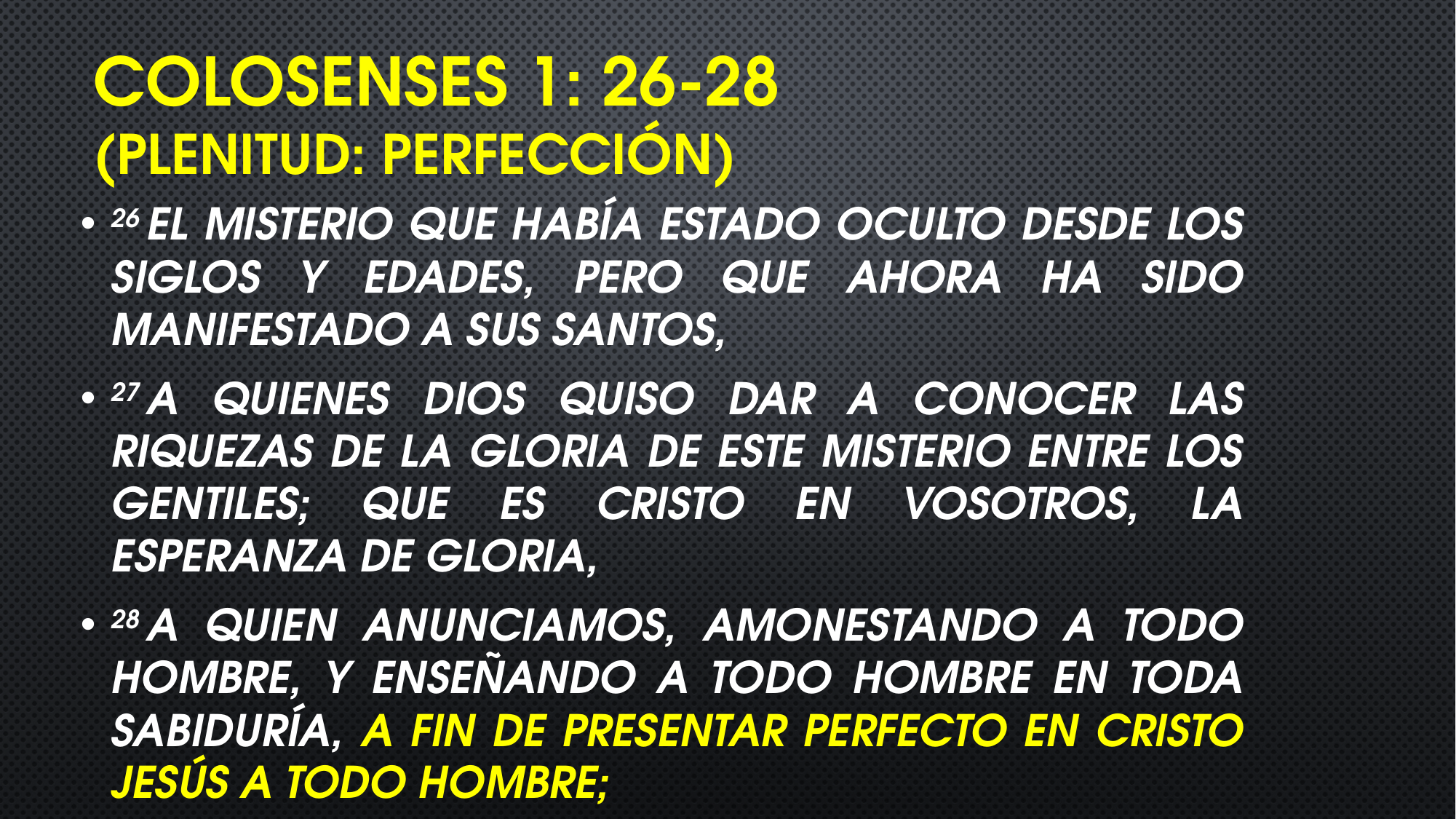

# Colosenses 1: 26-28 (Plenitud: Perfección)
26 el misterio que había estado oculto desde los siglos y edades, pero que ahora ha sido manifestado a sus santos,
27 a quienes Dios quiso dar a conocer las riquezas de la gloria de este misterio entre los gentiles; que es Cristo en vosotros, la esperanza de gloria,
28 a quien anunciamos, amonestando a todo hombre, y enseñando a todo hombre en toda sabiduría, a fin de presentar perfecto en Cristo Jesús a todo hombre;